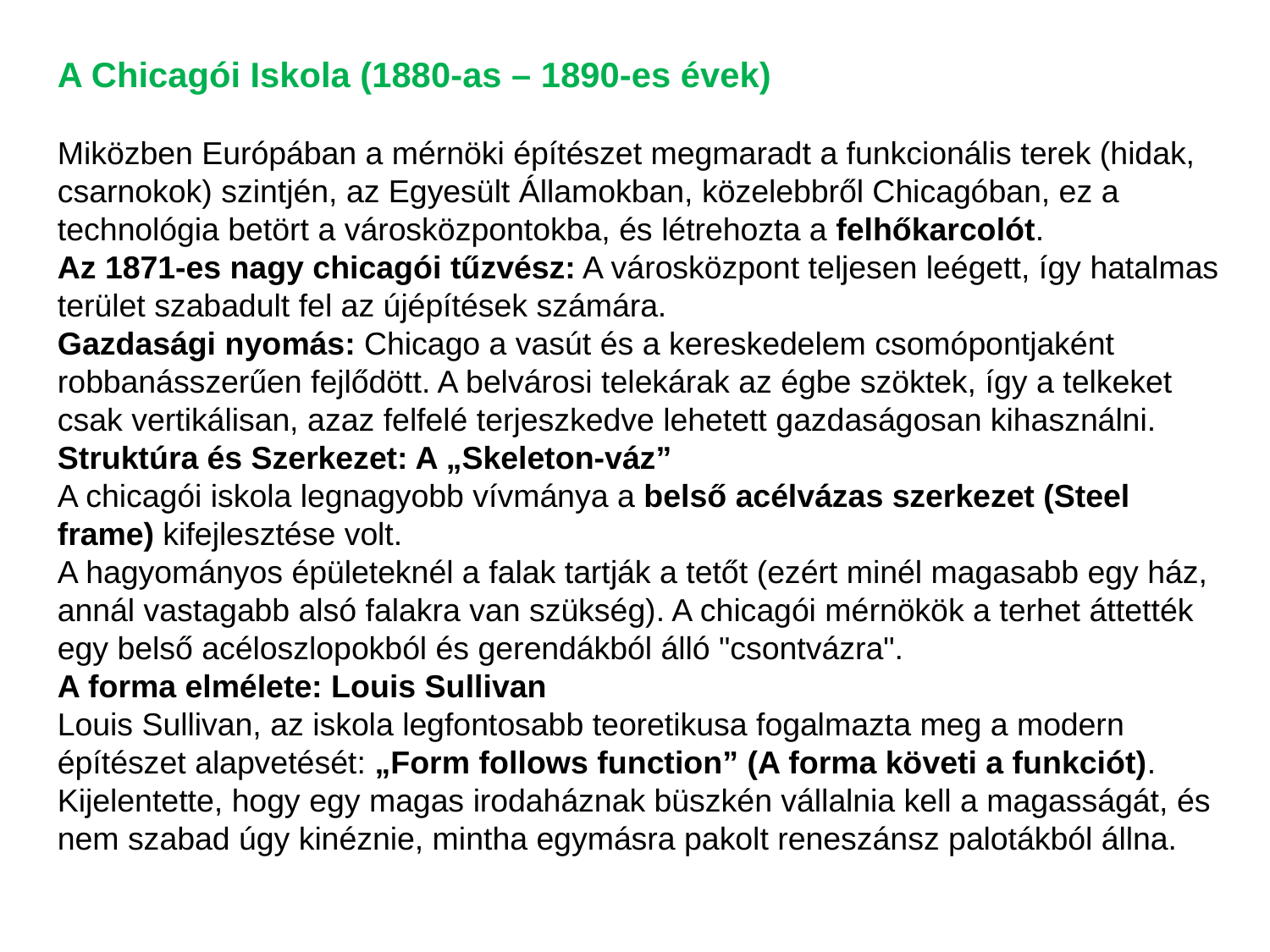

A Chicagói Iskola (1880-as – 1890-es évek)

Miközben Európában a mérnöki építészet megmaradt a funkcionális terek (hidak, csarnokok) szintjén, az Egyesült Államokban, közelebbről Chicagóban, ez a technológia betört a városközpontokba, és létrehozta a felhőkarcolót.
Az 1871-es nagy chicagói tűzvész: A városközpont teljesen leégett, így hatalmas terület szabadult fel az újépítések számára.
Gazdasági nyomás: Chicago a vasút és a kereskedelem csomópontjaként robbanásszerűen fejlődött. A belvárosi telekárak az égbe szöktek, így a telkeket csak vertikálisan, azaz felfelé terjeszkedve lehetett gazdaságosan kihasználni.
Struktúra és Szerkezet: A „Skeleton-váz”
A chicagói iskola legnagyobb vívmánya a belső acélvázas szerkezet (Steel frame) kifejlesztése volt.
A hagyományos épületeknél a falak tartják a tetőt (ezért minél magasabb egy ház, annál vastagabb alsó falakra van szükség). A chicagói mérnökök a terhet áttették egy belső acéloszlopokból és gerendákból álló "csontvázra".
A forma elmélete: Louis Sullivan
Louis Sullivan, az iskola legfontosabb teoretikusa fogalmazta meg a modern építészet alapvetését: „Form follows function” (A forma követi a funkciót). Kijelentette, hogy egy magas irodaháznak büszkén vállalnia kell a magasságát, és nem szabad úgy kinéznie, mintha egymásra pakolt reneszánsz palotákból állna.